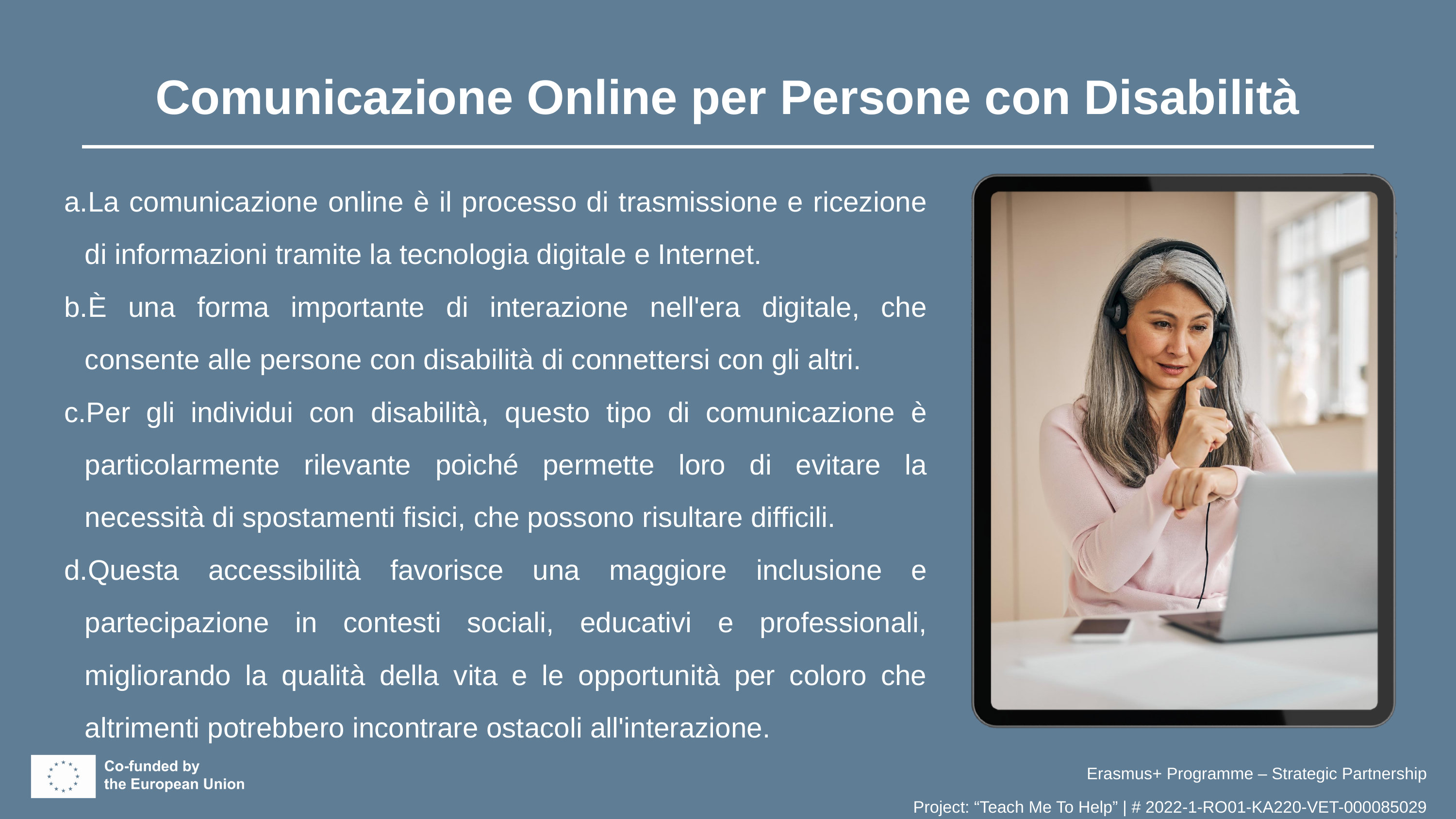

Comunicazione Online per Persone con Disabilità
La comunicazione online è il processo di trasmissione e ricezione di informazioni tramite la tecnologia digitale e Internet.
È una forma importante di interazione nell'era digitale, che consente alle persone con disabilità di connettersi con gli altri.
Per gli individui con disabilità, questo tipo di comunicazione è particolarmente rilevante poiché permette loro di evitare la necessità di spostamenti fisici, che possono risultare difficili.
Questa accessibilità favorisce una maggiore inclusione e partecipazione in contesti sociali, educativi e professionali, migliorando la qualità della vita e le opportunità per coloro che altrimenti potrebbero incontrare ostacoli all'interazione.

Erasmus+ Programme – Strategic Partnership
Project: “Teach Me To Help” | # 2022-1-RO01-KA220-VET-000085029